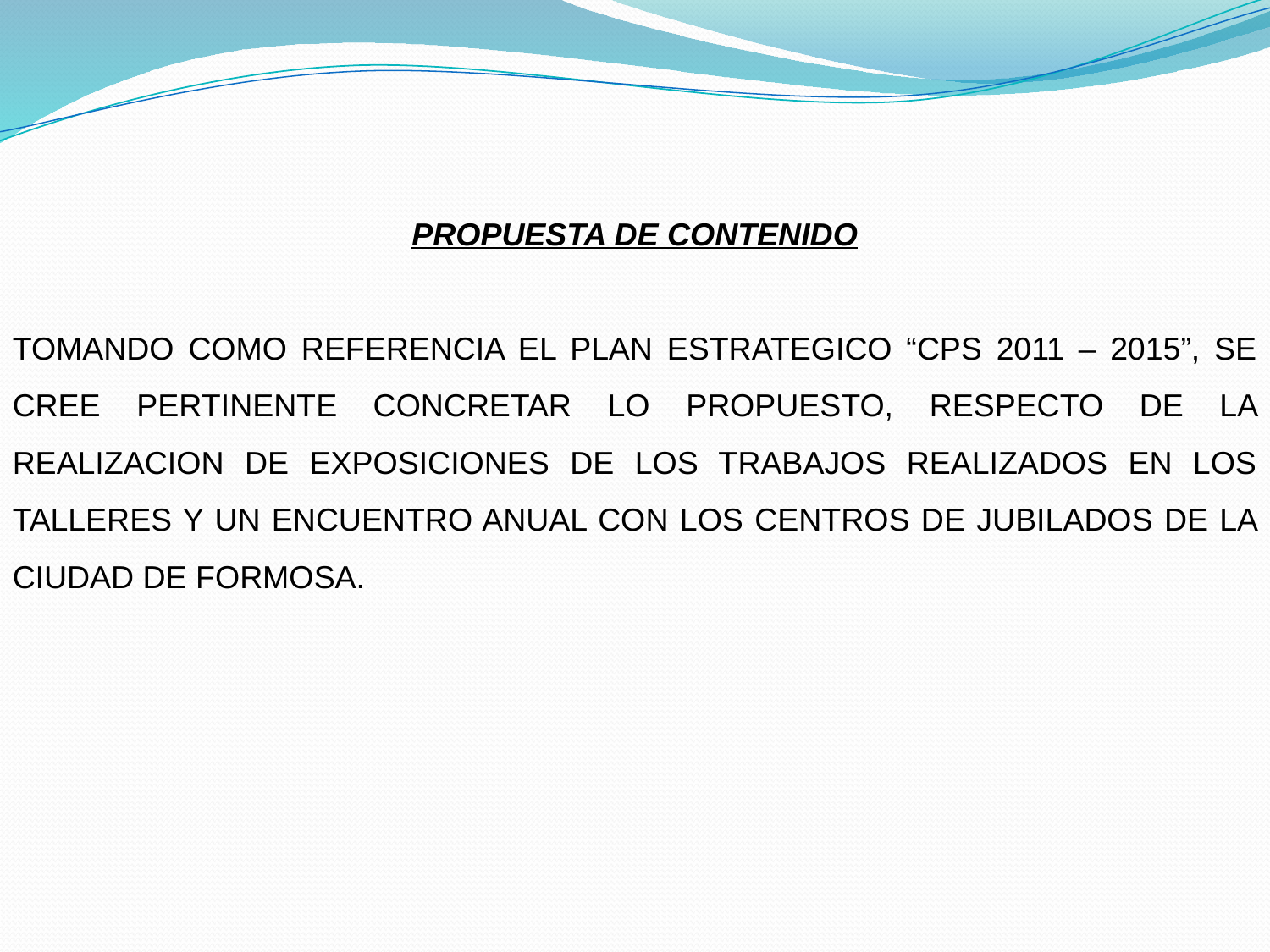

PROPUESTA DE CONTENIDO

TOMANDO COMO REFERENCIA EL PLAN ESTRATEGICO “CPS 2011 – 2015”, SE CREE PERTINENTE CONCRETAR LO PROPUESTO, RESPECTO DE LA REALIZACION DE EXPOSICIONES DE LOS TRABAJOS REALIZADOS EN LOS TALLERES Y UN ENCUENTRO ANUAL CON LOS CENTROS DE JUBILADOS DE LA CIUDAD DE FORMOSA.